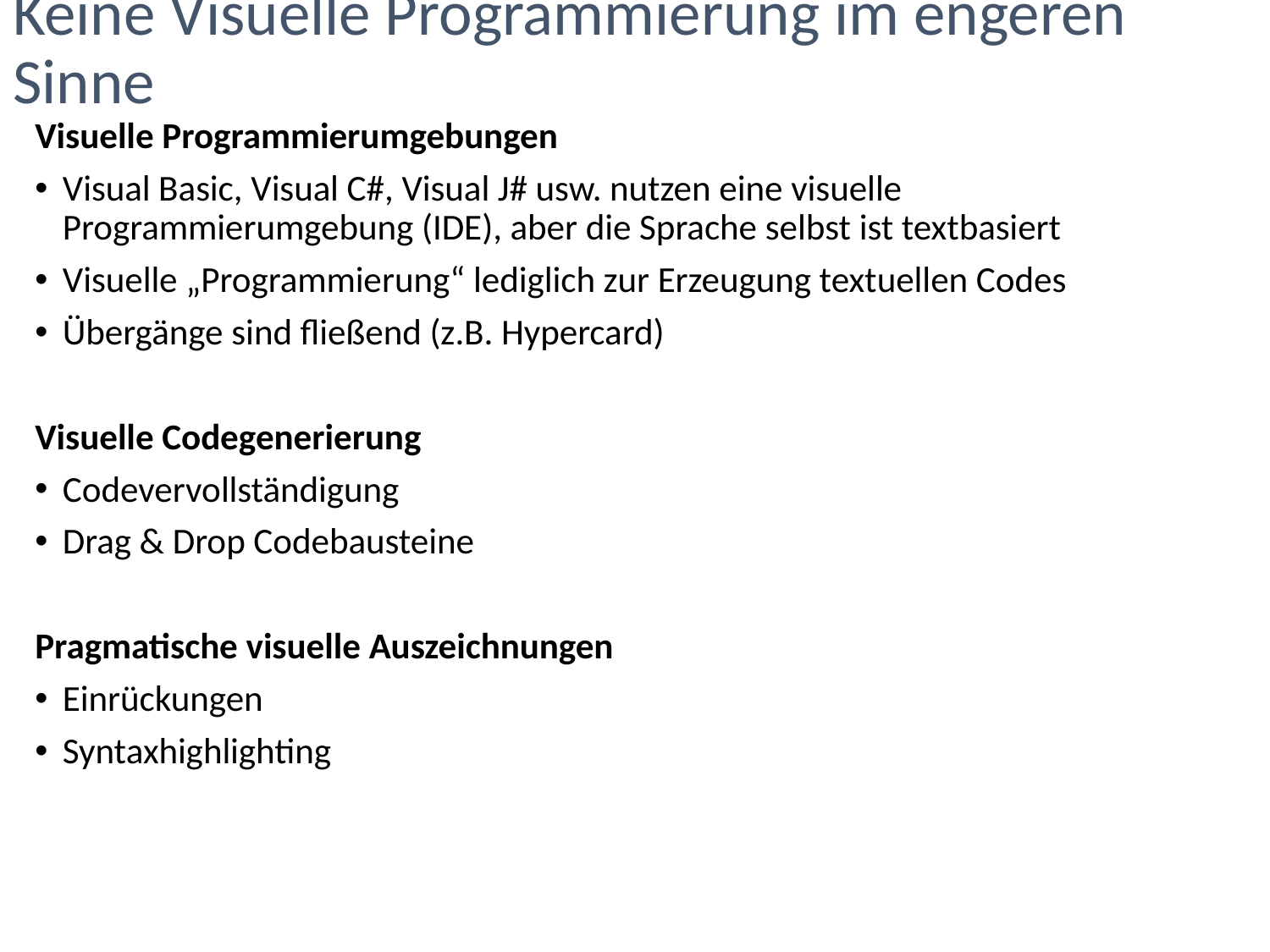

# Keine Visuelle Programmierung im engeren Sinne
Visuelle Programmierumgebungen
Visual Basic, Visual C#, Visual J# usw. nutzen eine visuelle Programmierumgebung (IDE), aber die Sprache selbst ist textbasiert
Visuelle „Programmierung“ lediglich zur Erzeugung textuellen Codes
Übergänge sind fließend (z.B. Hypercard)

Visuelle Codegenerierung
Codevervollständigung
Drag & Drop Codebausteine

Pragmatische visuelle Auszeichnungen
Einrückungen
Syntaxhighlighting